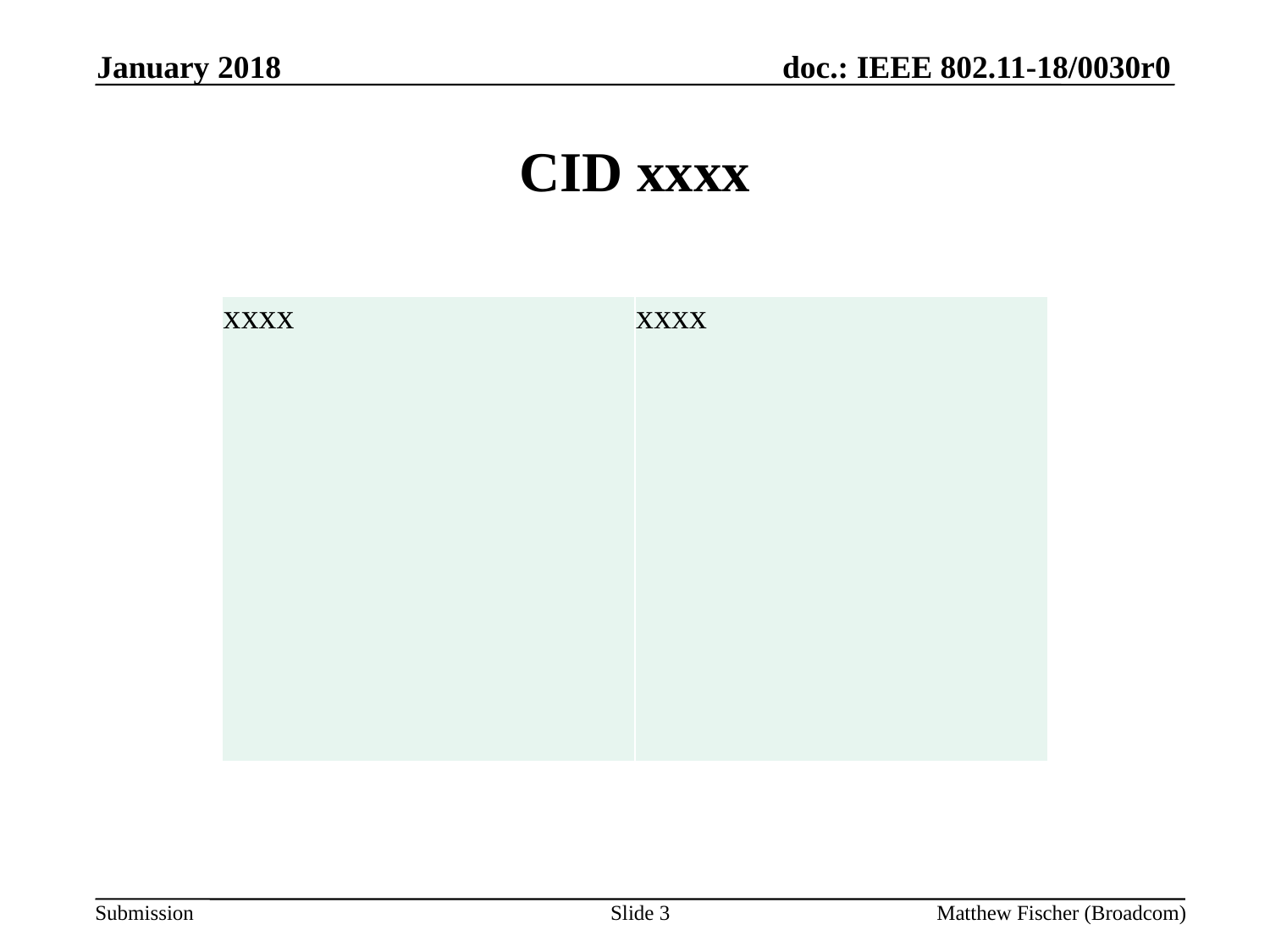

January 2018
# CID xxxx
| xxxx | xxxx |
| --- | --- |
Slide 3
Matthew Fischer (Broadcom)